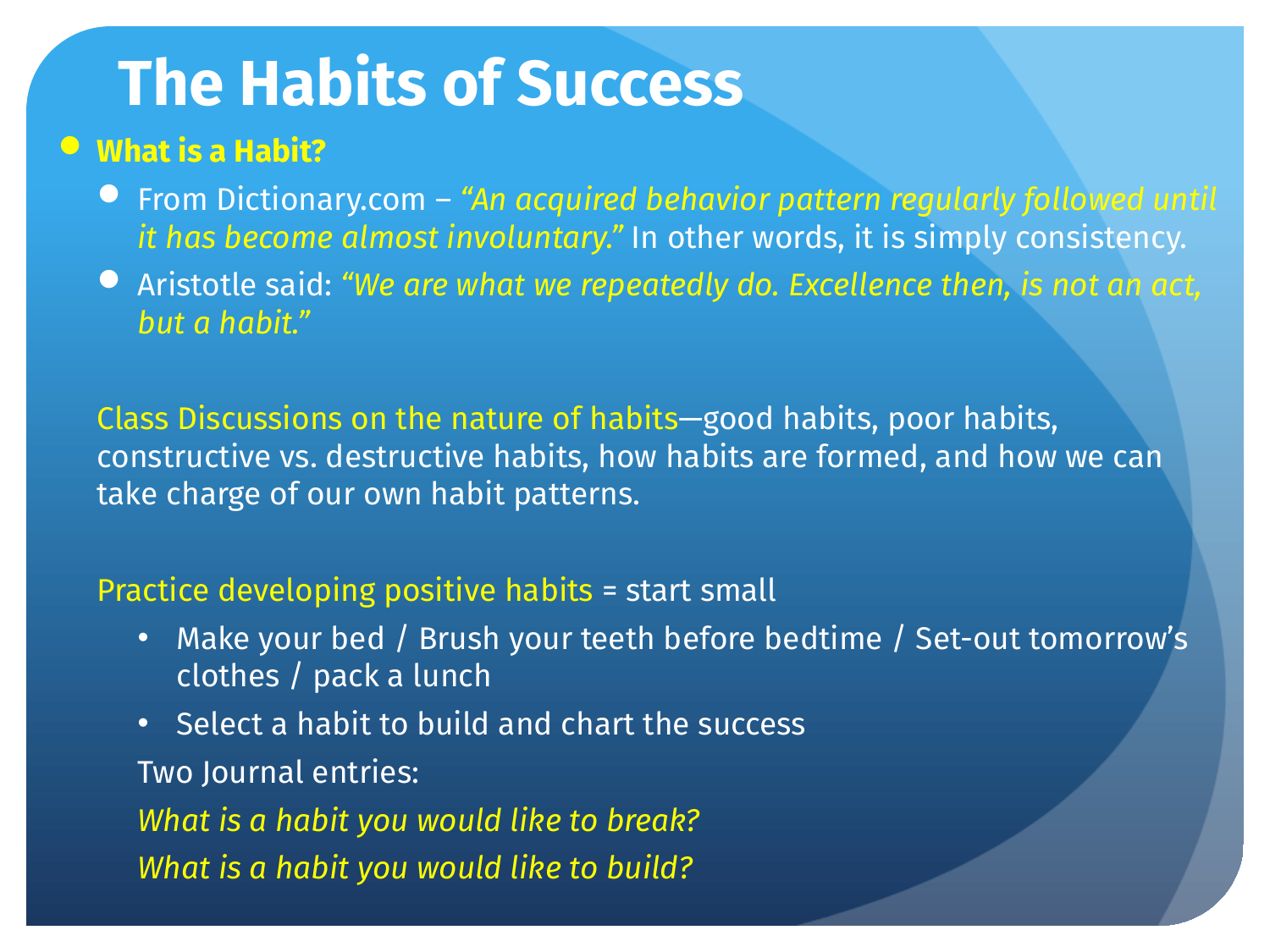

# The Habits of Success
What is a Habit?
From Dictionary.com – “An acquired behavior pattern regularly followed until it has become almost involuntary.” In other words, it is simply consistency.
Aristotle said: “We are what we repeatedly do. Excellence then, is not an act, but a habit.”

Class Discussions on the nature of habits—good habits, poor habits, constructive vs. destructive habits, how habits are formed, and how we can take charge of our own habit patterns.

Practice developing positive habits = start small
Make your bed / Brush your teeth before bedtime / Set-out tomorrow’s clothes / pack a lunch
Select a habit to build and chart the success
Two Journal entries:
	What is a habit you would like to break?
	What is a habit you would like to build?